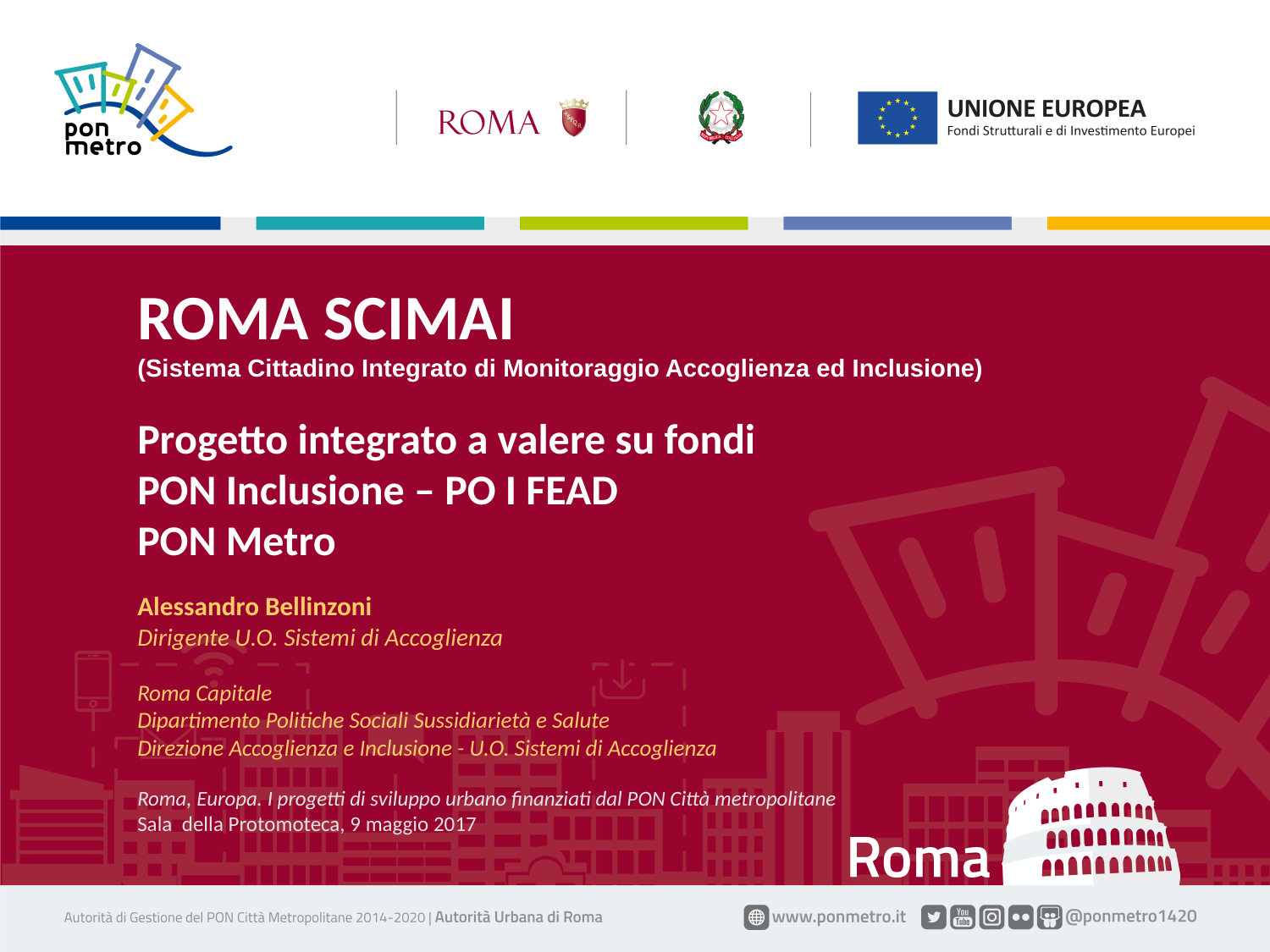

ROMA SCIMAI
(Sistema Cittadino Integrato di Monitoraggio Accoglienza ed Inclusione)

Progetto integrato a valere su fondi
PON Inclusione – PO I FEAD
PON Metro

Alessandro Bellinzoni
Dirigente U.O. Sistemi di Accoglienza

Roma Capitale
Dipartimento Politiche Sociali Sussidiarietà e Salute
Direzione Accoglienza e Inclusione - U.O. Sistemi di Accoglienza
Roma, Europa. I progetti di sviluppo urbano finanziati dal PON Città metropolitane
Sala  della Protomoteca, 9 maggio 2017